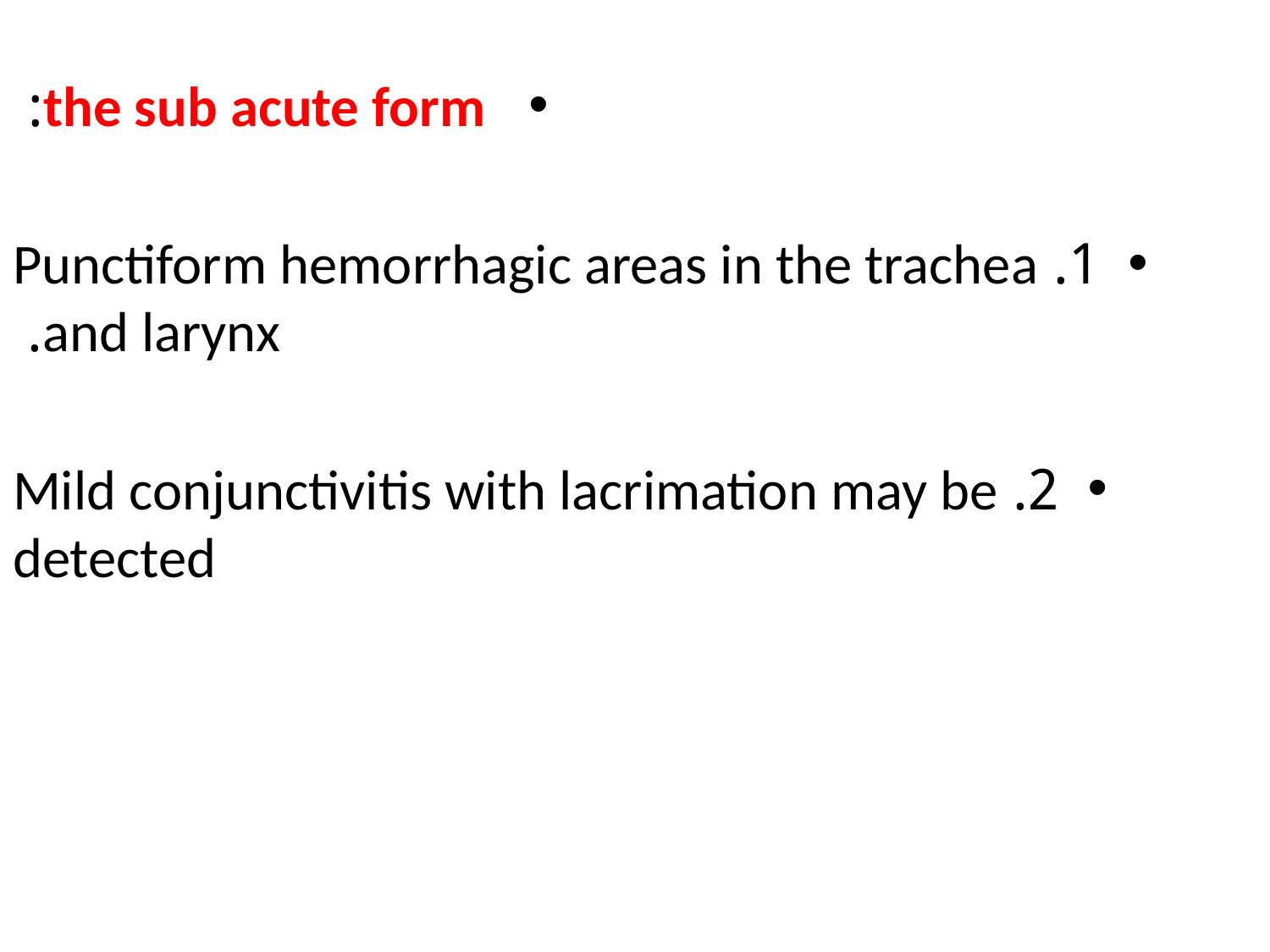

the sub acute form:

1. Punctiform hemorrhagic areas in the trachea and larynx.

2. Mild conjunctivitis with lacrimation may be detected